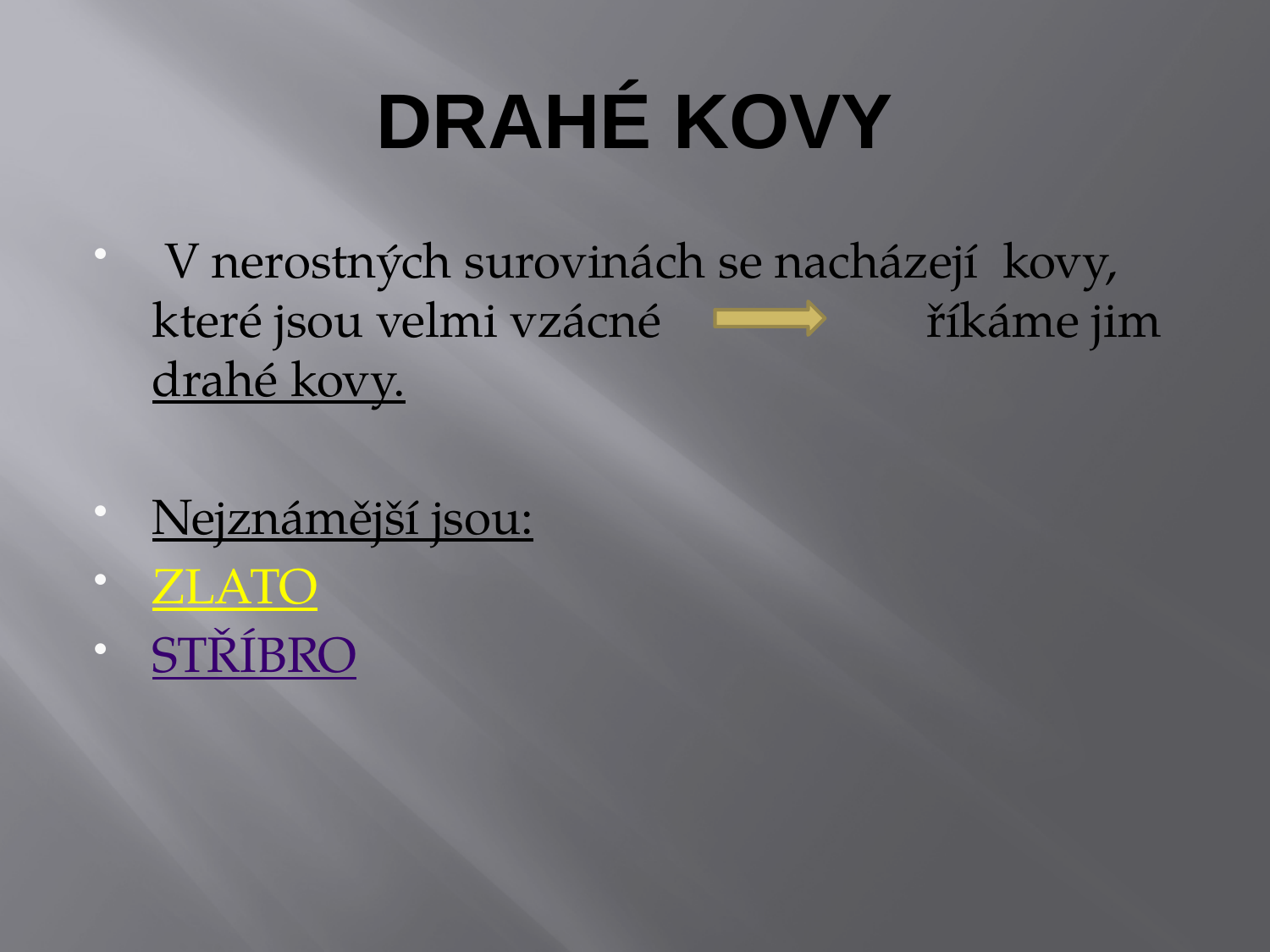

# DRAHÉ KOVY
 V nerostných surovinách se nacházejí  kovy, které jsou velmi vzácné		 říkáme jim drahé kovy.

Nejznámější jsou:
ZLATO
STŘÍBRO